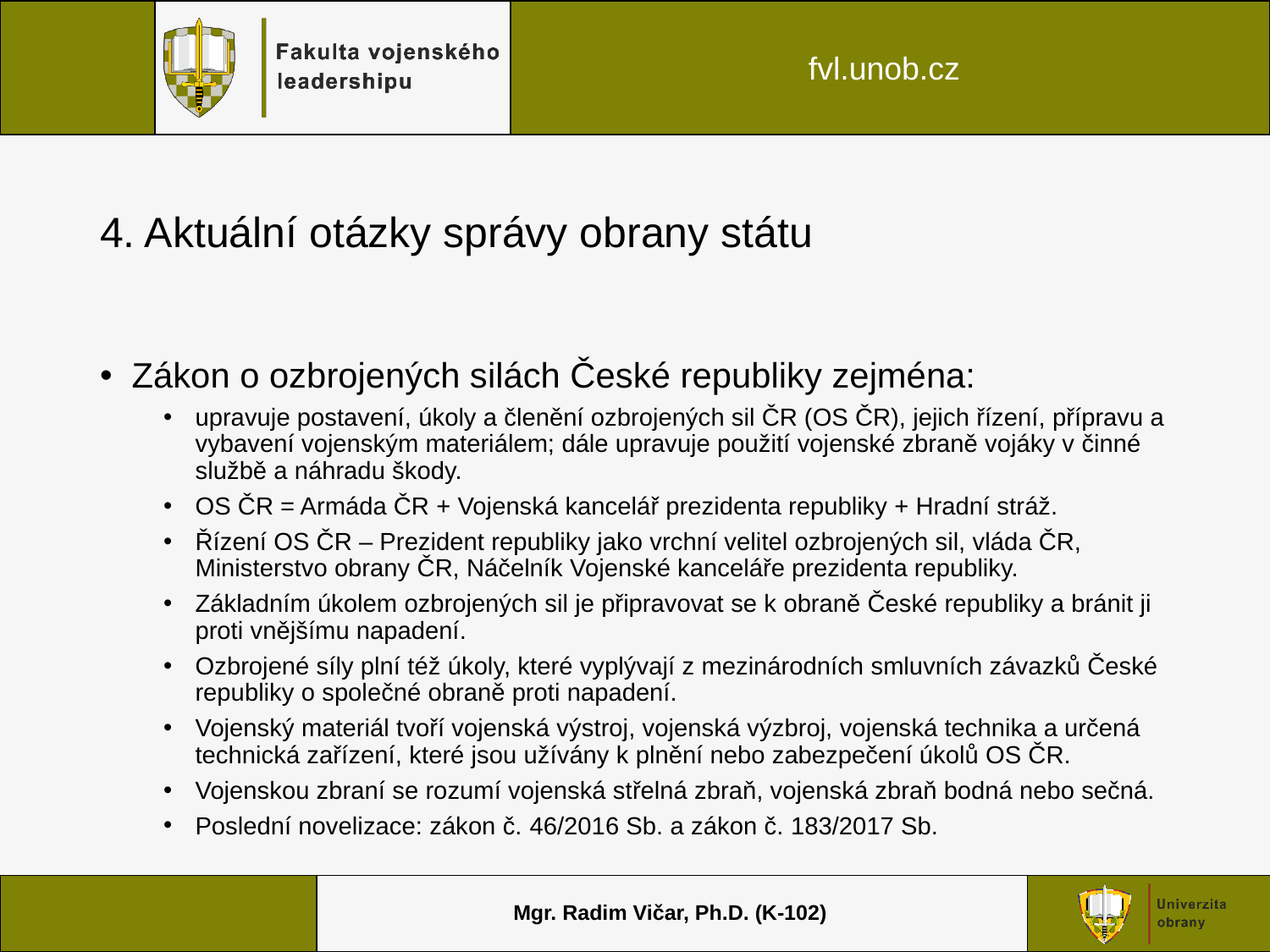

# 4. Aktuální otázky správy obrany státu
Zákon o ozbrojených silách České republiky zejména:
upravuje postavení, úkoly a členění ozbrojených sil ČR (OS ČR), jejich řízení, přípravu a vybavení vojenským materiálem; dále upravuje použití vojenské zbraně vojáky v činné službě a náhradu škody.
OS ČR = Armáda ČR + Vojenská kancelář prezidenta republiky + Hradní stráž.
Řízení OS ČR – Prezident republiky jako vrchní velitel ozbrojených sil, vláda ČR, Ministerstvo obrany ČR, Náčelník Vojenské kanceláře prezidenta republiky.
Základním úkolem ozbrojených sil je připravovat se k obraně České republiky a bránit ji proti vnějšímu napadení.
Ozbrojené síly plní též úkoly, které vyplývají z mezinárodních smluvních závazků České republiky o společné obraně proti napadení.
Vojenský materiál tvoří vojenská výstroj, vojenská výzbroj, vojenská technika a určená technická zařízení, které jsou užívány k plnění nebo zabezpečení úkolů OS ČR.
Vojenskou zbraní se rozumí vojenská střelná zbraň, vojenská zbraň bodná nebo sečná.
Poslední novelizace: zákon č. 46/2016 Sb. a zákon č. 183/2017 Sb.

Mgr. Radim Vičar, Ph.D. (K-102)